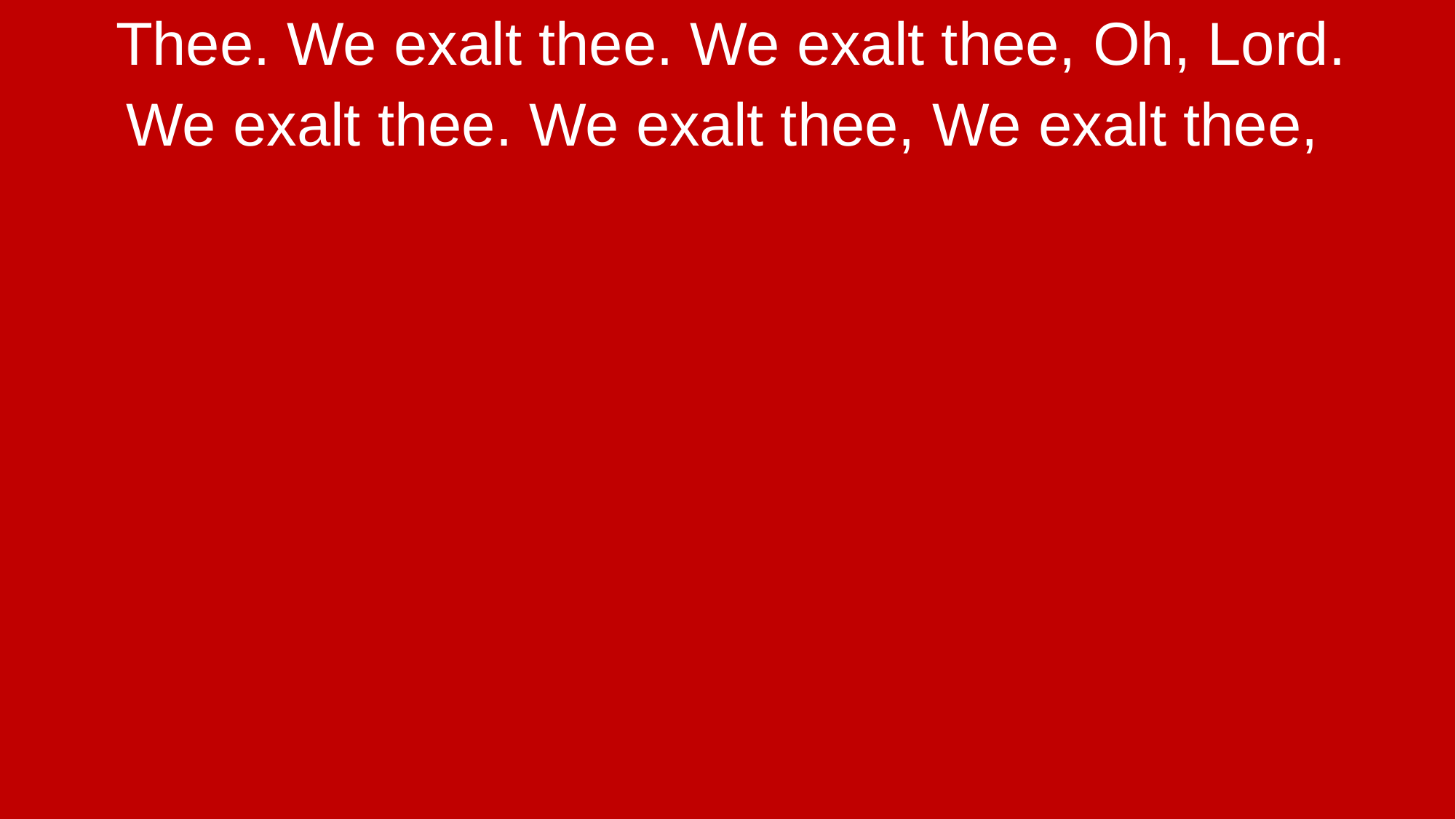

Thee. We exalt thee. We exalt thee, Oh, Lord.
We exalt thee. We exalt thee, We exalt thee,